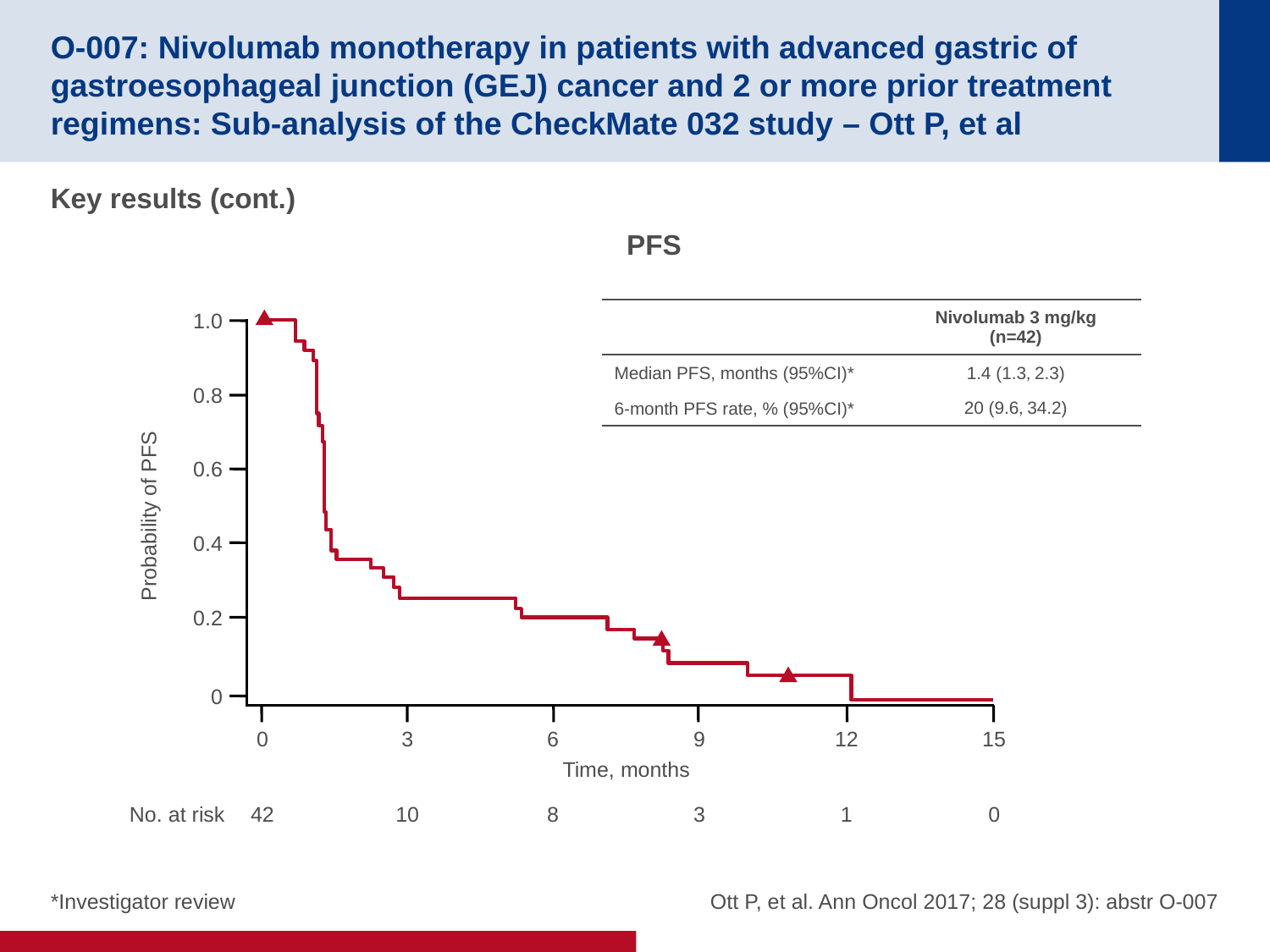

# O-007: Nivolumab monotherapy in patients with advanced gastric of gastroesophageal junction (GEJ) cancer and 2 or more prior treatment regimens: Sub-analysis of the CheckMate 032 study – Ott P, et al
Key results (cont.)
PFS
|  | Nivolumab 3 mg/kg (n=42) |
| --- | --- |
| Median PFS, months (95%CI)\* | 1.4 (1.3, 2.3) |
| 6-month PFS rate, % (95%CI)\* | 20 (9.6, 34.2) |
1.0

0.8
0.6
Probability of PFS
0.4
0.2
0

3

10
6

8
9

3
12

1
15

0
0

42
Time, months

No. at risk
*Investigator review
Ott P, et al. Ann Oncol 2017; 28 (suppl 3): abstr O-007